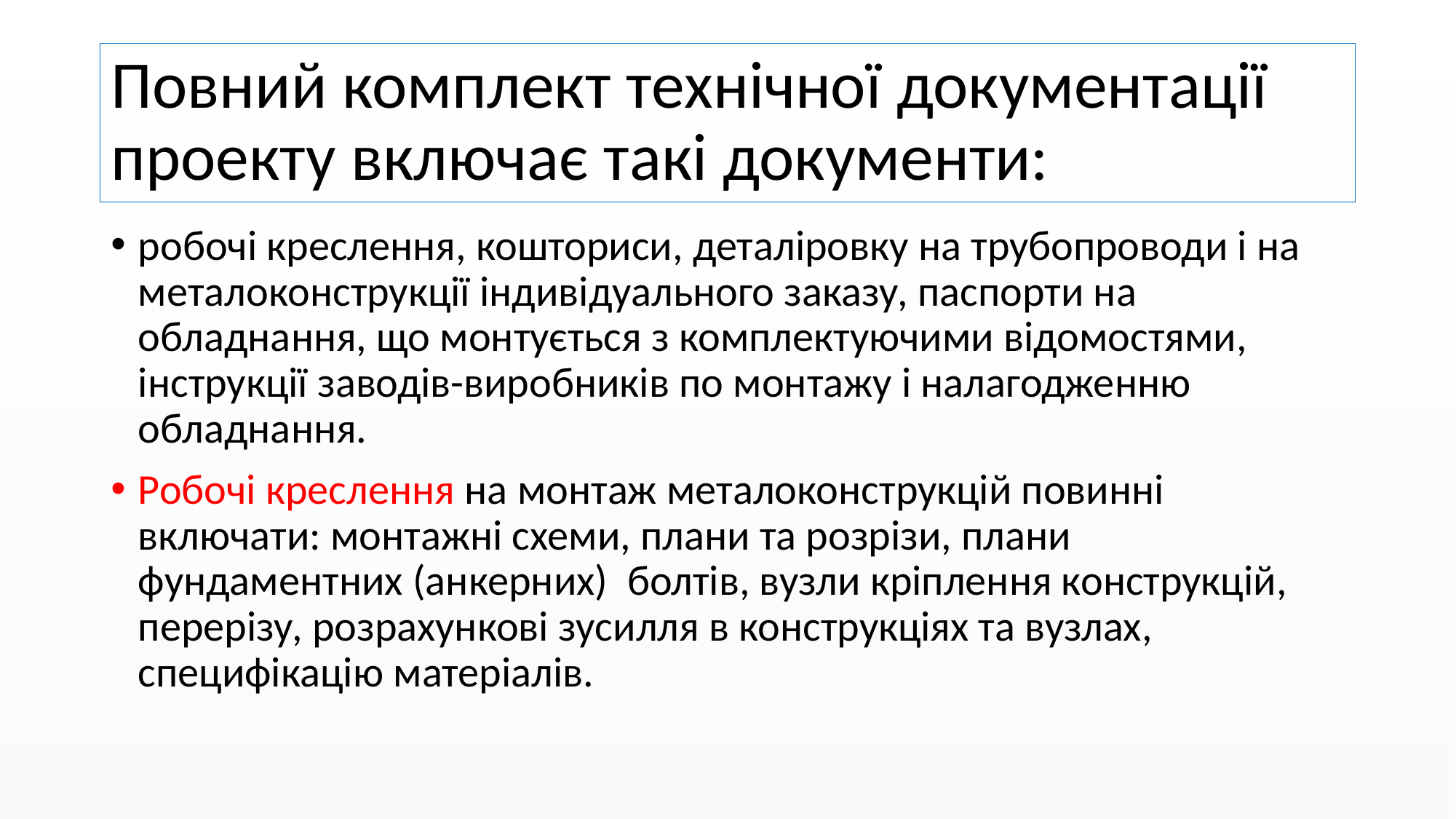

# Повний комплект технічної документації проекту включає такі документи:
робочі креслення, кошториси, деталіровку на трубопроводи і на металоконструкції індивідуального заказу, паспорти на обладнання, що монтується з комплектуючими відомостями, інструкції заводів-виробників по монтажу і налагодженню обладнання.
Робочі креслення на монтаж металоконструкцій повинні включати: монтажні схеми, плани та розрізи, плани фундаментних (анкерних)  болтів, вузли кріплення конструкцій, перерізу, розрахункові зусилля в конструкціях та вузлах, специфікацію матеріалів.